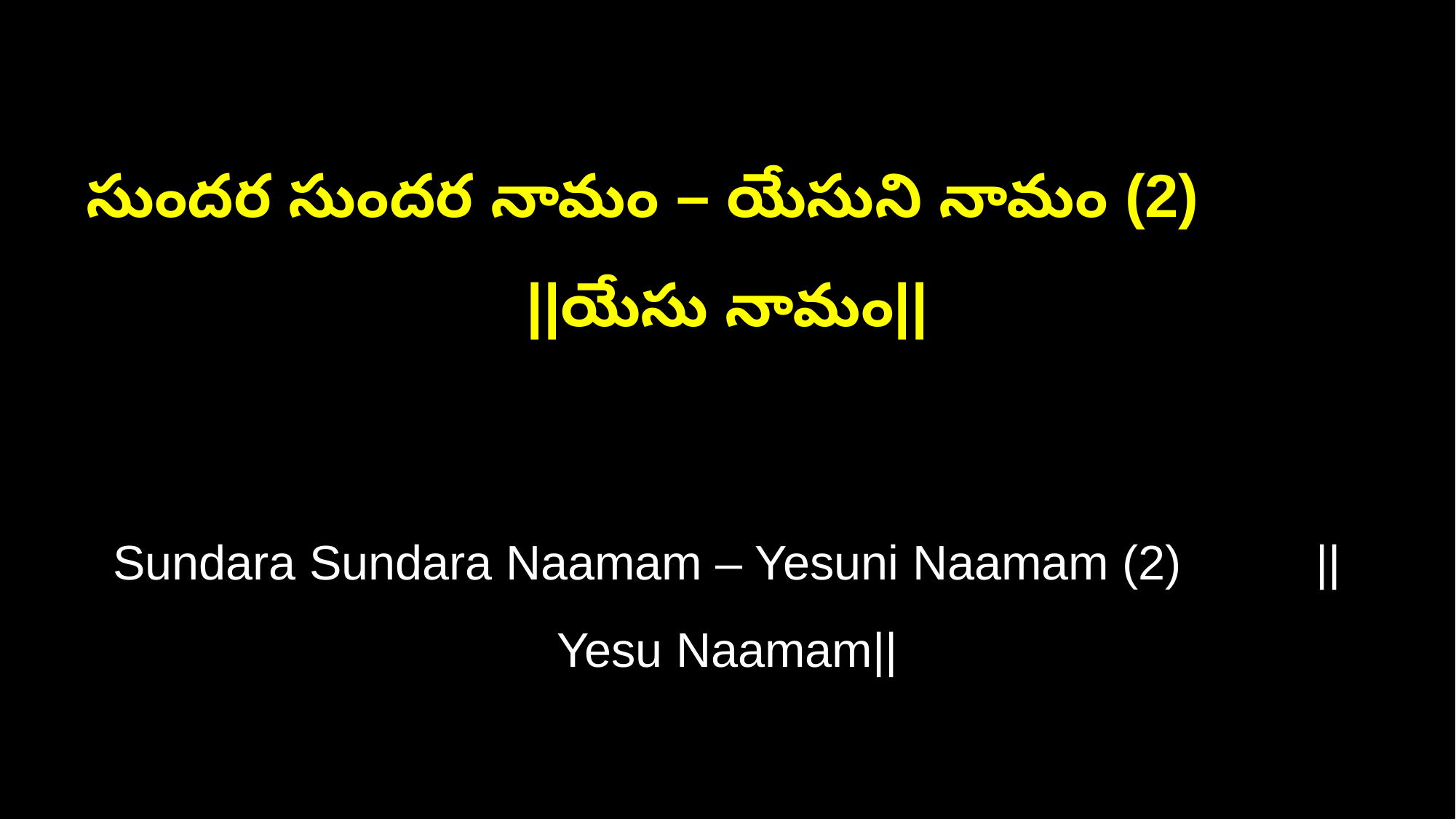

సుందర సుందర నామం – యేసుని నామం (2)           ||యేసు నామం||
Sundara Sundara Naamam – Yesuni Naamam (2)          ||Yesu Naamam||